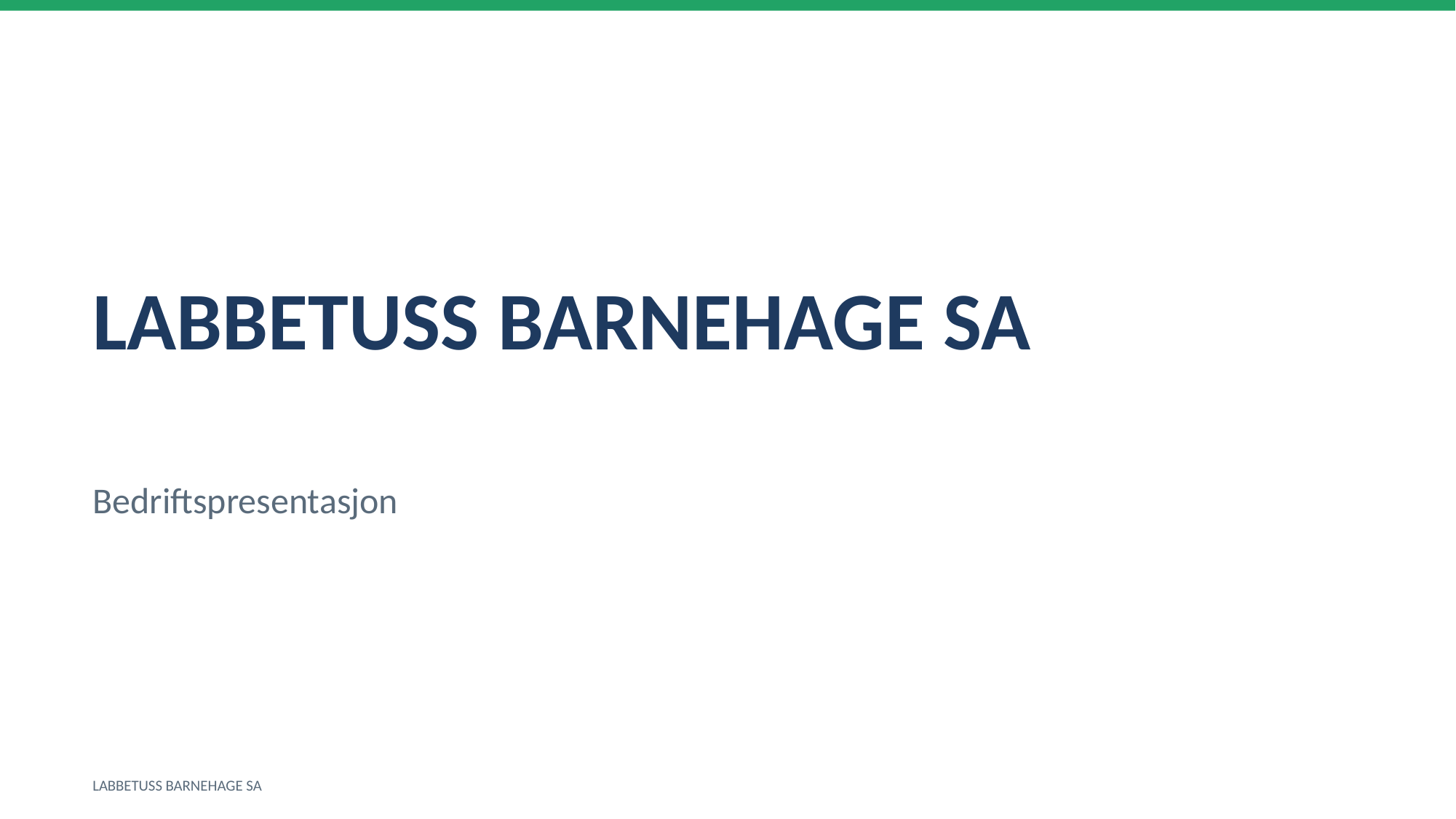

LABBETUSS BARNEHAGE SA
Bedriftspresentasjon
LABBETUSS BARNEHAGE SA